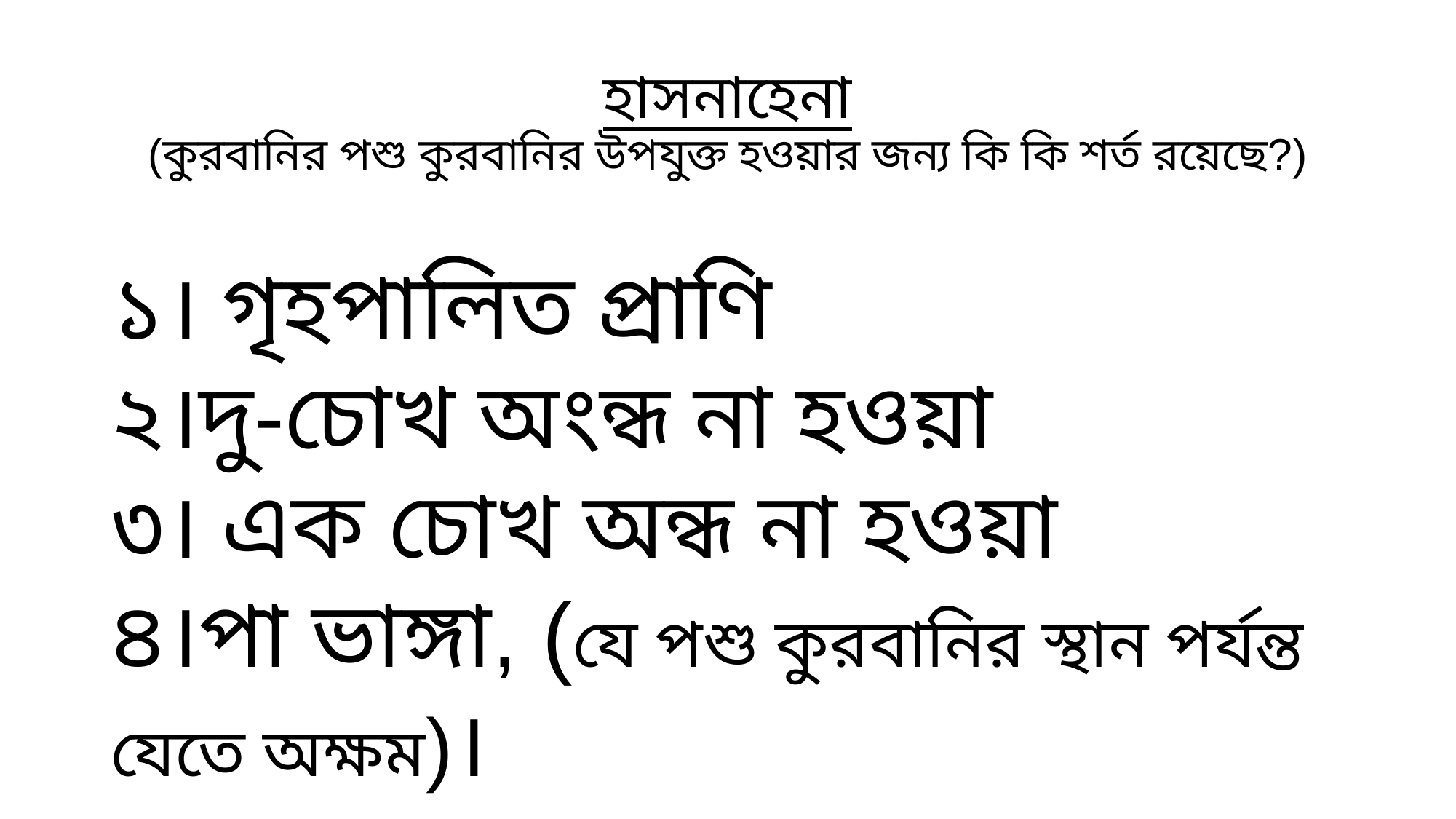

# হাসনাহেনা (কুরবানির পশু কুরবানির উপযুক্ত হওয়ার জন্য কি কি শর্ত রয়েছে?)
১। গৃহপালিত প্রাণি
২।দু-চোখ অংন্ধ না হওয়া
৩। এক চোখ অন্ধ না হওয়া
৪।পা ভাঙ্গা, (যে পশু কুরবানির স্থান পর্যন্ত যেতে অক্ষম)।